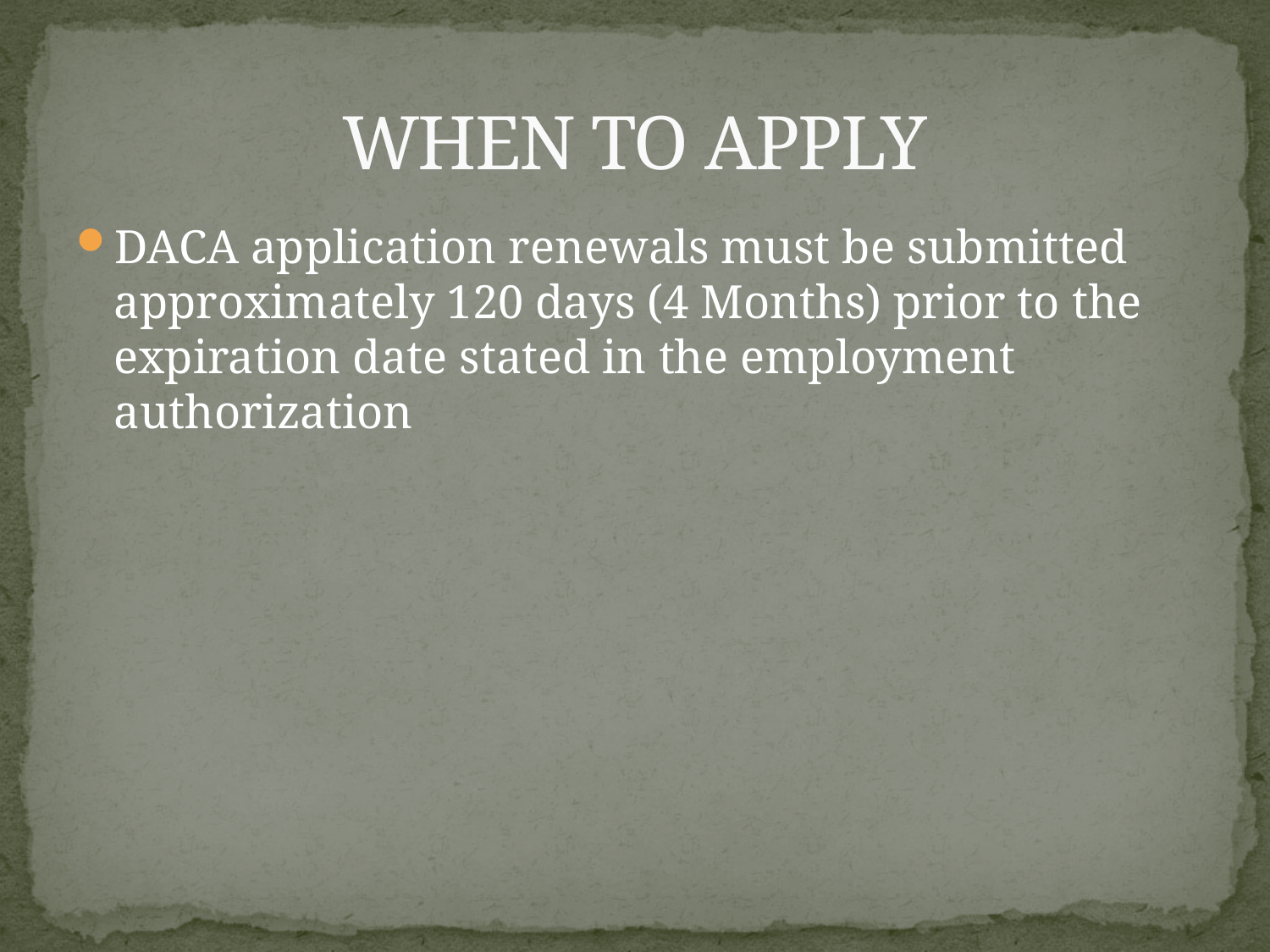

# WHEN TO APPLY
DACA application renewals must be submitted approximately 120 days (4 Months) prior to the expiration date stated in the employment authorization